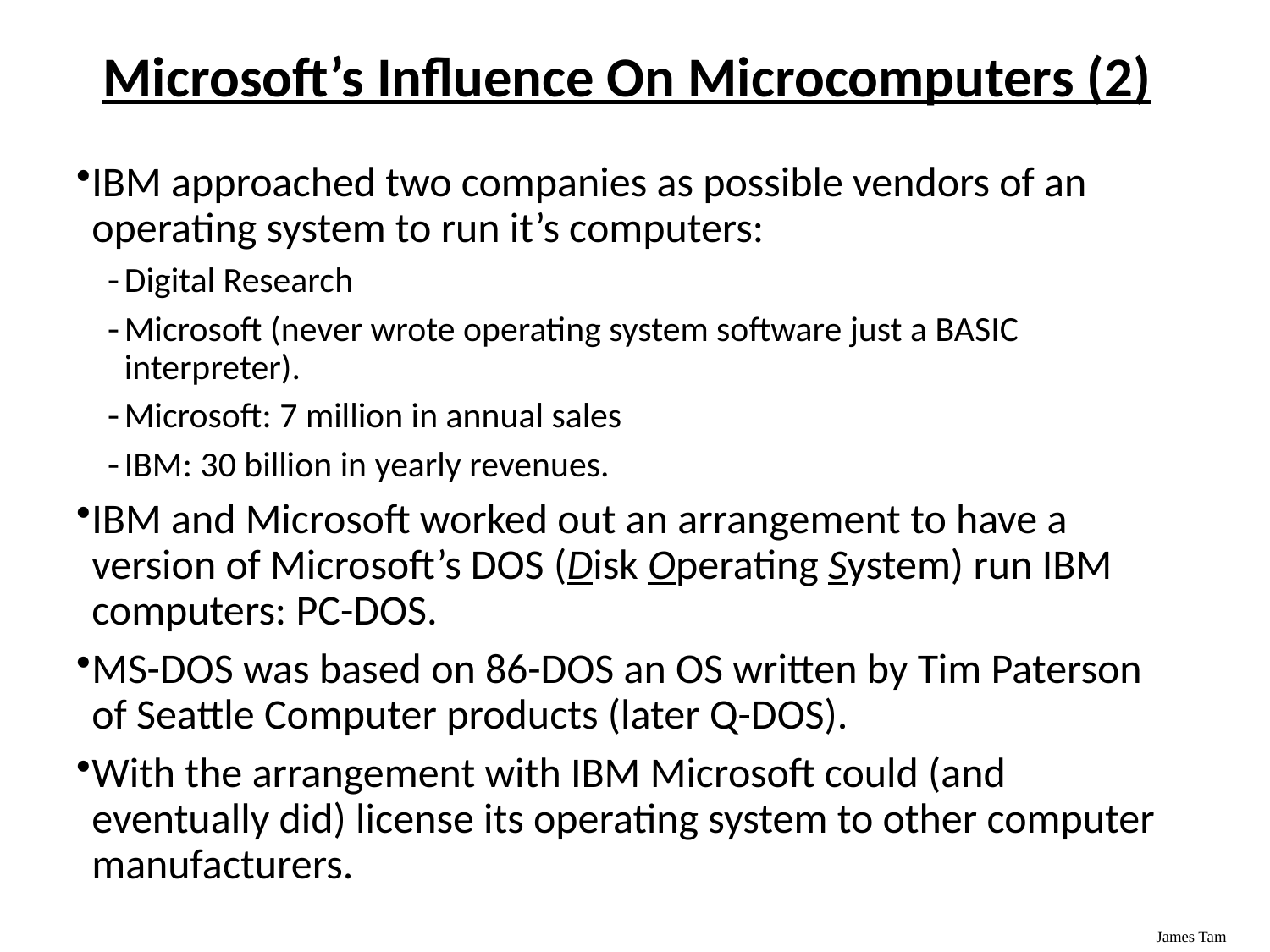

Microsoft’s Influence On Microcomputers (2)
IBM approached two companies as possible vendors of an operating system to run it’s computers:
Digital Research
Microsoft (never wrote operating system software just a BASIC interpreter).
Microsoft: 7 million in annual sales
IBM: 30 billion in yearly revenues.
IBM and Microsoft worked out an arrangement to have a version of Microsoft’s DOS (Disk Operating System) run IBM computers: PC-DOS.
MS-DOS was based on 86-DOS an OS written by Tim Paterson of Seattle Computer products (later Q-DOS).
With the arrangement with IBM Microsoft could (and eventually did) license its operating system to other computer manufacturers.